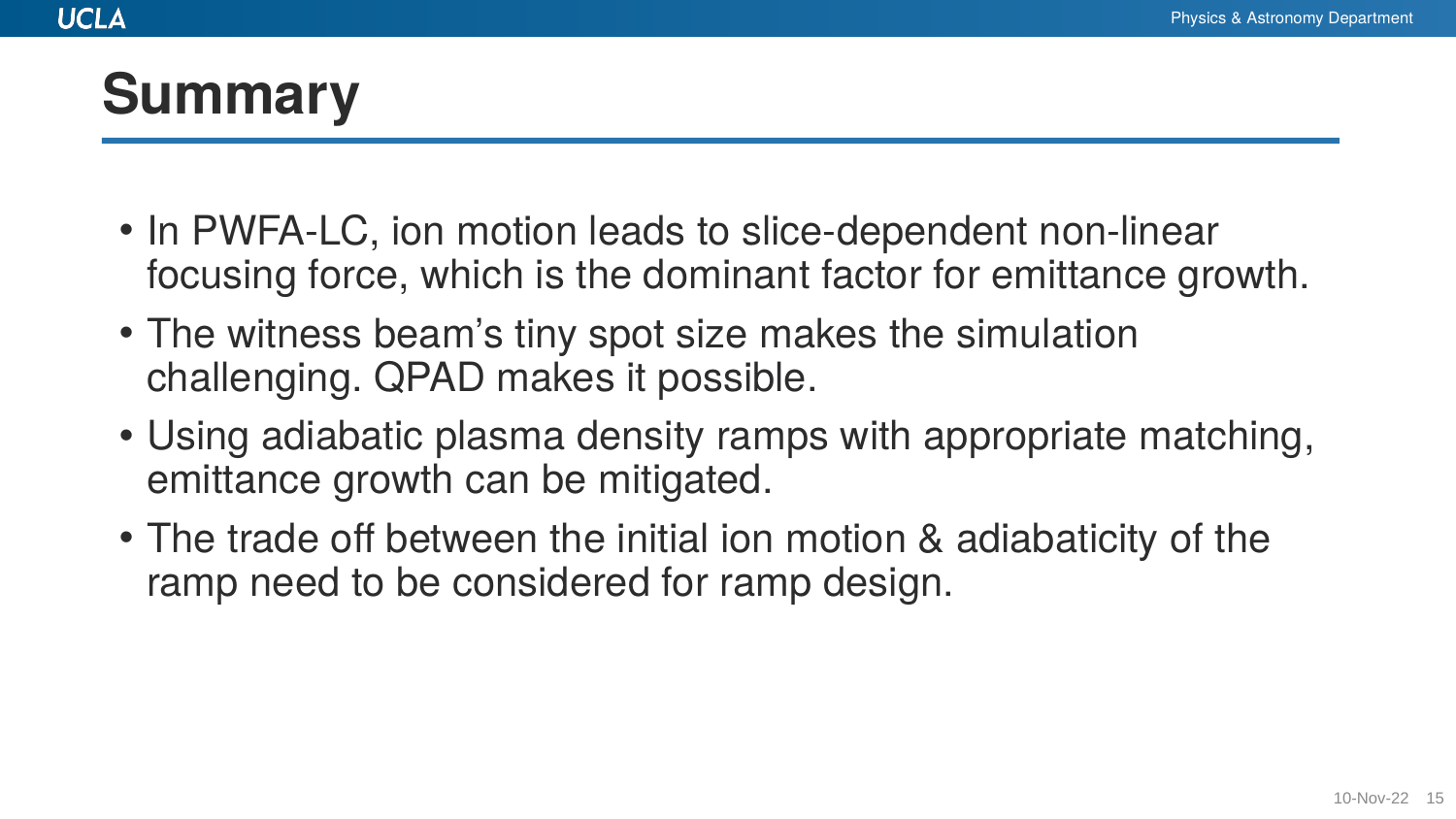

# Summary
In PWFA-LC, ion motion leads to slice-dependent non-linear focusing force, which is the dominant factor for emittance growth.
The witness beam’s tiny spot size makes the simulation challenging. QPAD makes it possible.
Using adiabatic plasma density ramps with appropriate matching, emittance growth can be mitigated.
The trade off between the initial ion motion & adiabaticity of the ramp need to be considered for ramp design.

10-Nov-22
15